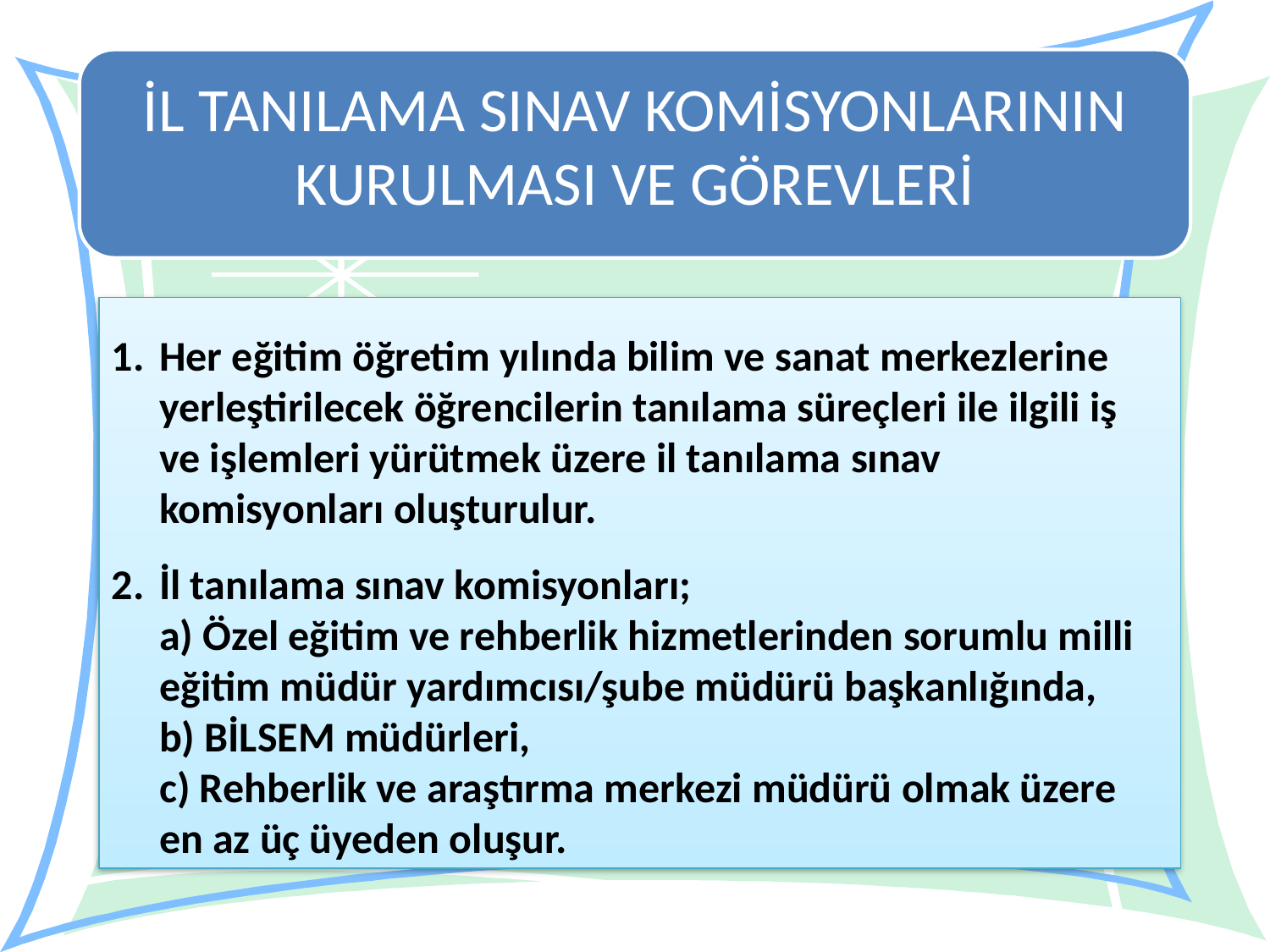

İL TANILAMA SINAV KOMİSYONLARININ KURULMASI VE GÖREVLERİ

Her eğitim öğretim yılında bilim ve sanat merkezlerine yerleştirilecek öğrencilerin tanılama süreçleri ile ilgili iş ve işlemleri yürütmek üzere il tanılama sınav komisyonları oluşturulur.

İl tanılama sınav komisyonları;
	a) Özel eğitim ve rehberlik hizmetlerinden sorumlu milli eğitim müdür yardımcısı/şube müdürü başkanlığında,
	b) BİLSEM müdürleri,
	c) Rehberlik ve araştırma merkezi müdürü olmak üzere en az üç üyeden oluşur.